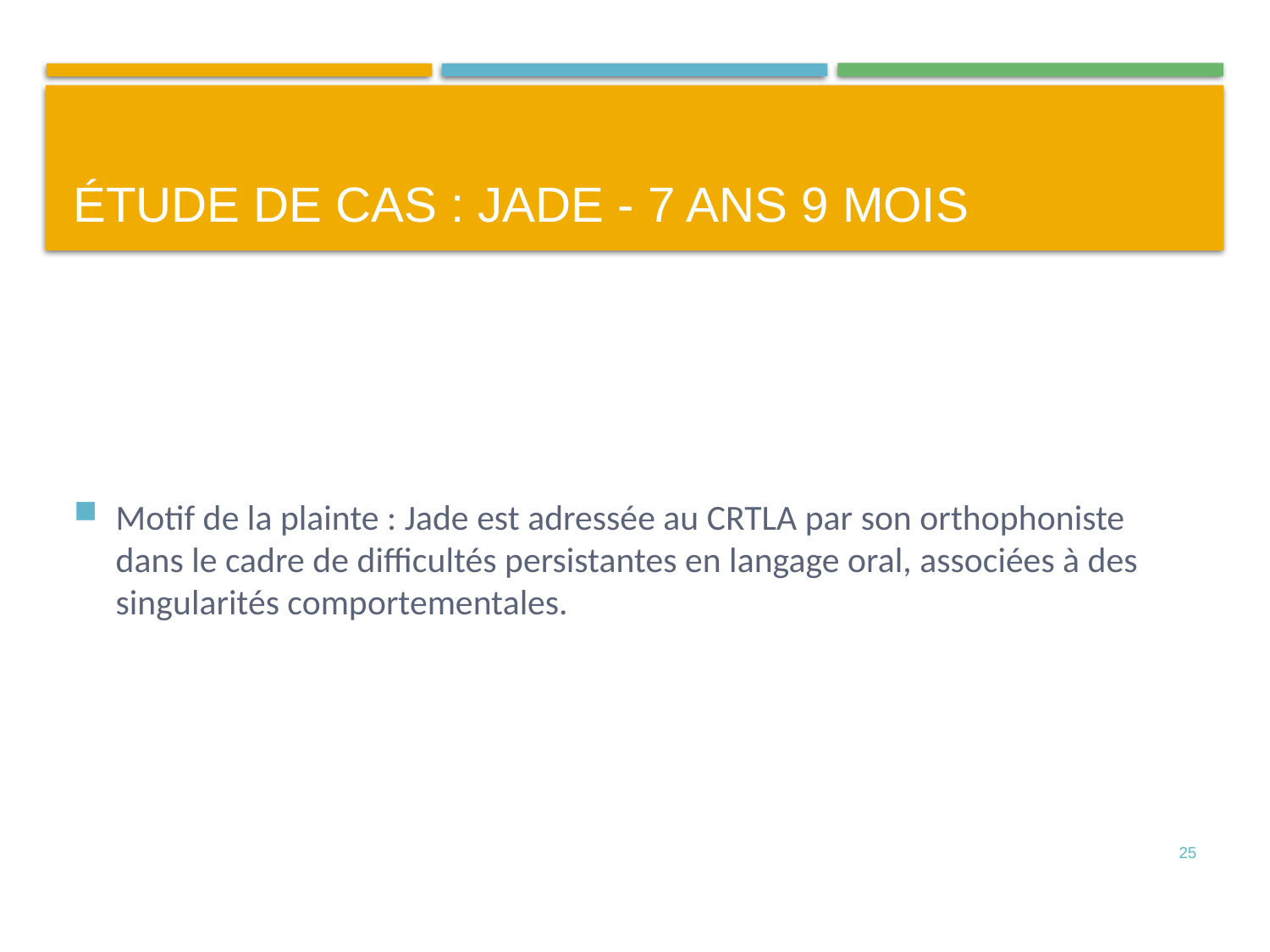

# étude de cas : Jade - 7 ans 9 mois
Motif de la plainte : Jade est adressée au CRTLA par son orthophoniste dans le cadre de difficultés persistantes en langage oral, associées à des singularités comportementales.
25